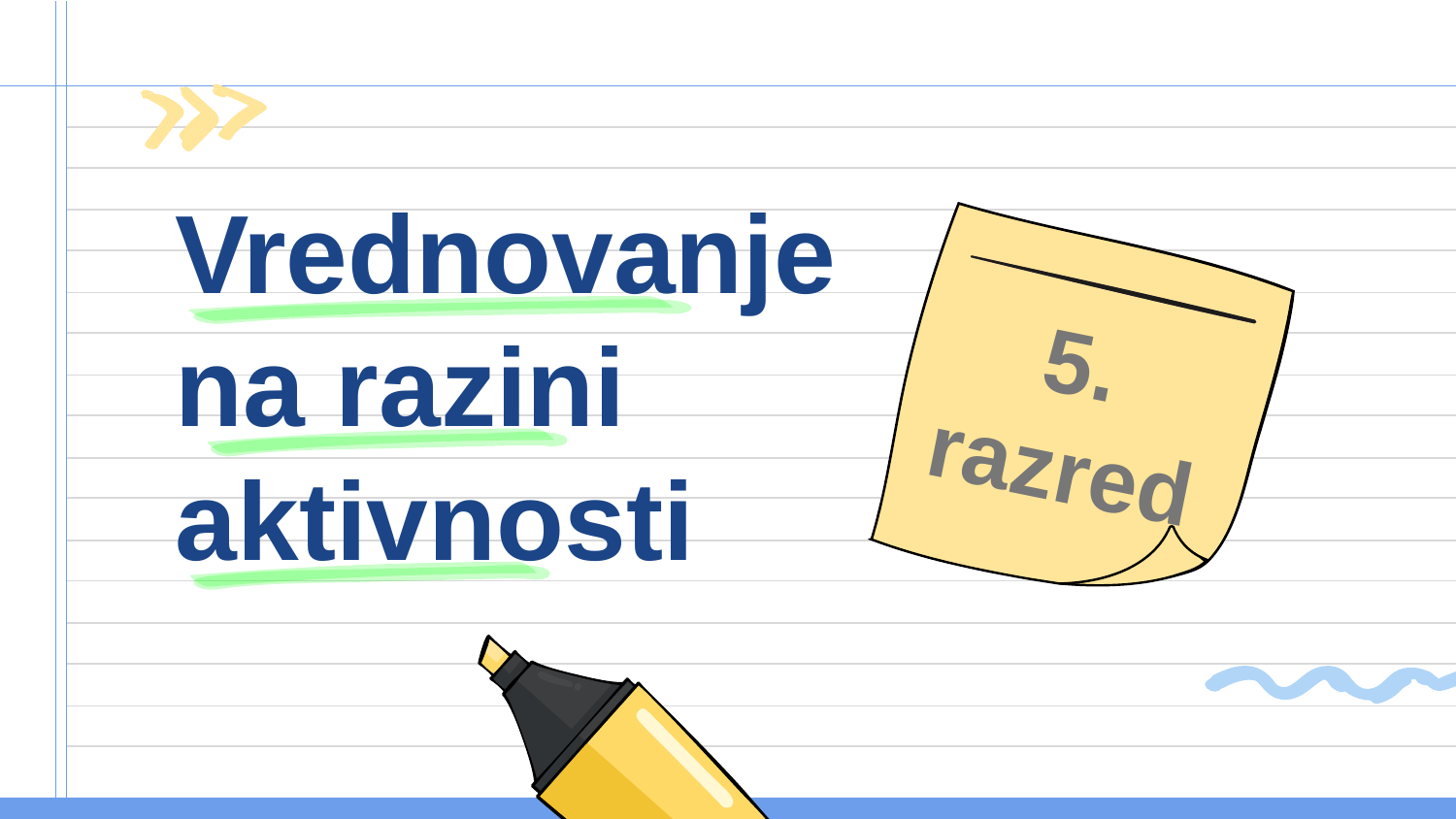

# Vrednovanje na razini aktivnosti
5. razred